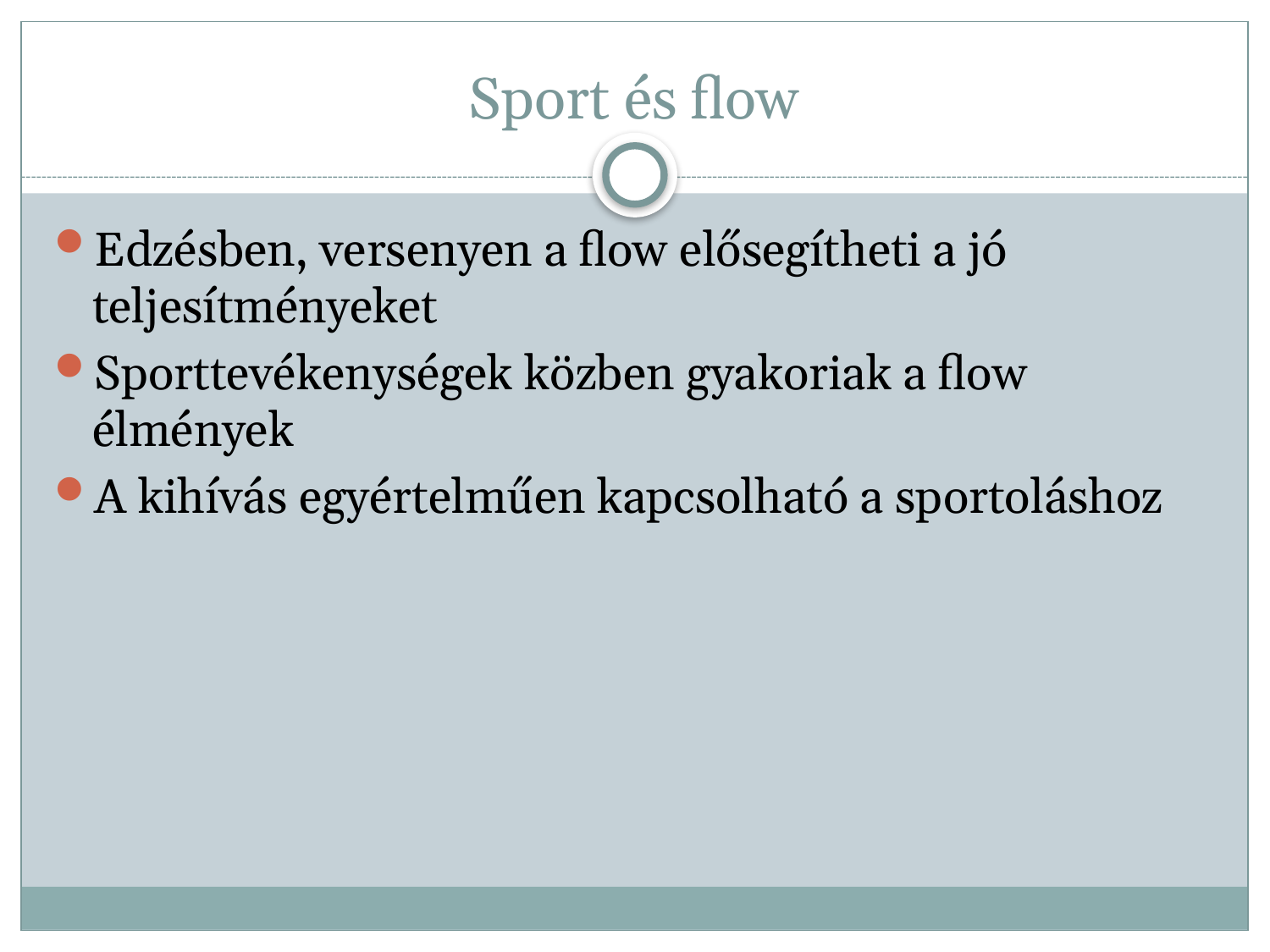

# Sport és flow
Edzésben, versenyen a flow elősegítheti a jó teljesítményeket
Sporttevékenységek közben gyakoriak a flow élmények
A kihívás egyértelműen kapcsolható a sportoláshoz